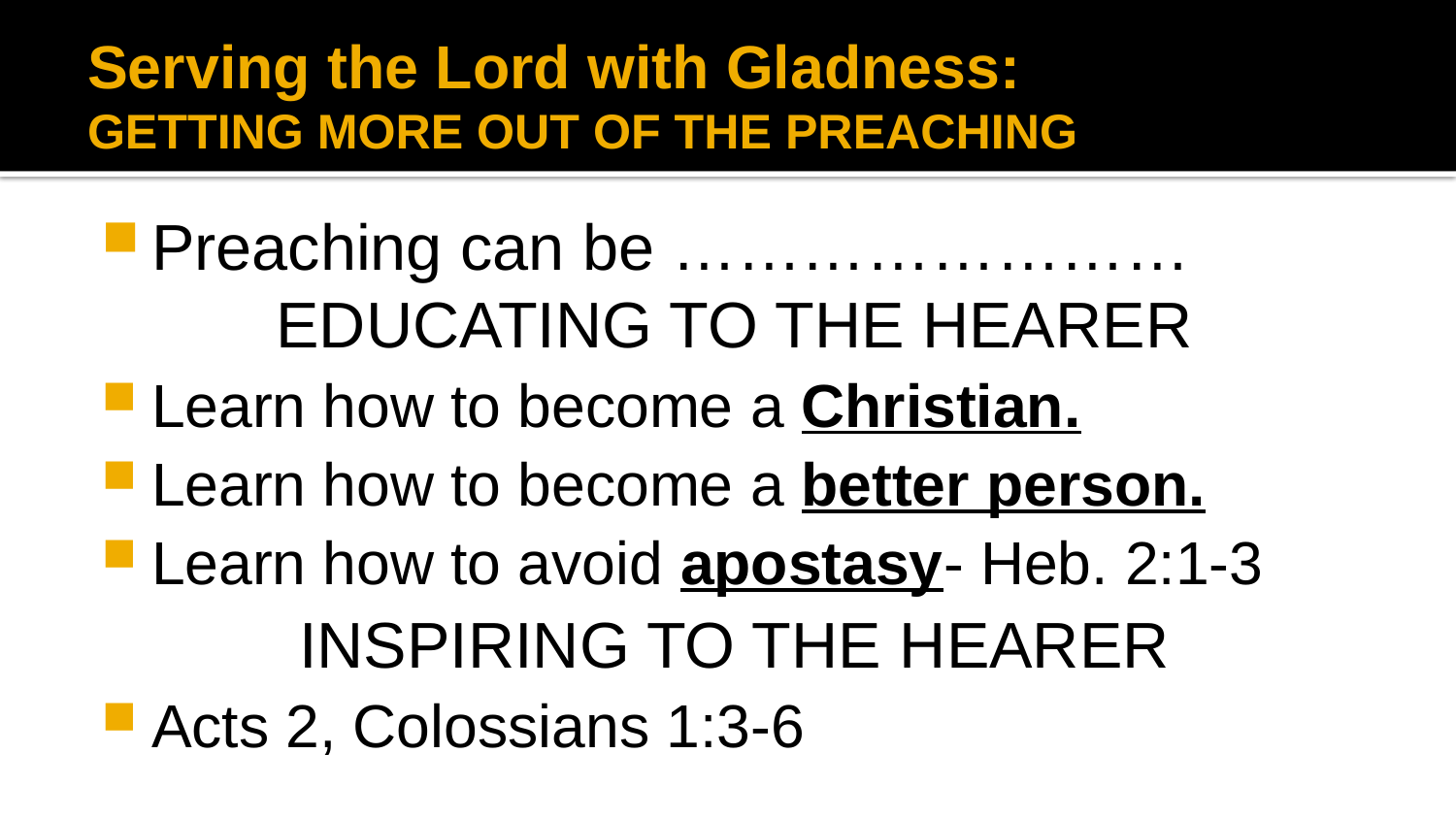

# Serving the Lord with Gladness: GETTING MORE OUT OF THE PREACHING
Preaching can be ……………………
EDUCATING TO THE HEARER
Learn how to become a Christian.
Learn how to become a better person.
Learn how to avoid apostasy- Heb. 2:1-3
INSPIRING TO THE HEARER
Acts 2, Colossians 1:3-6